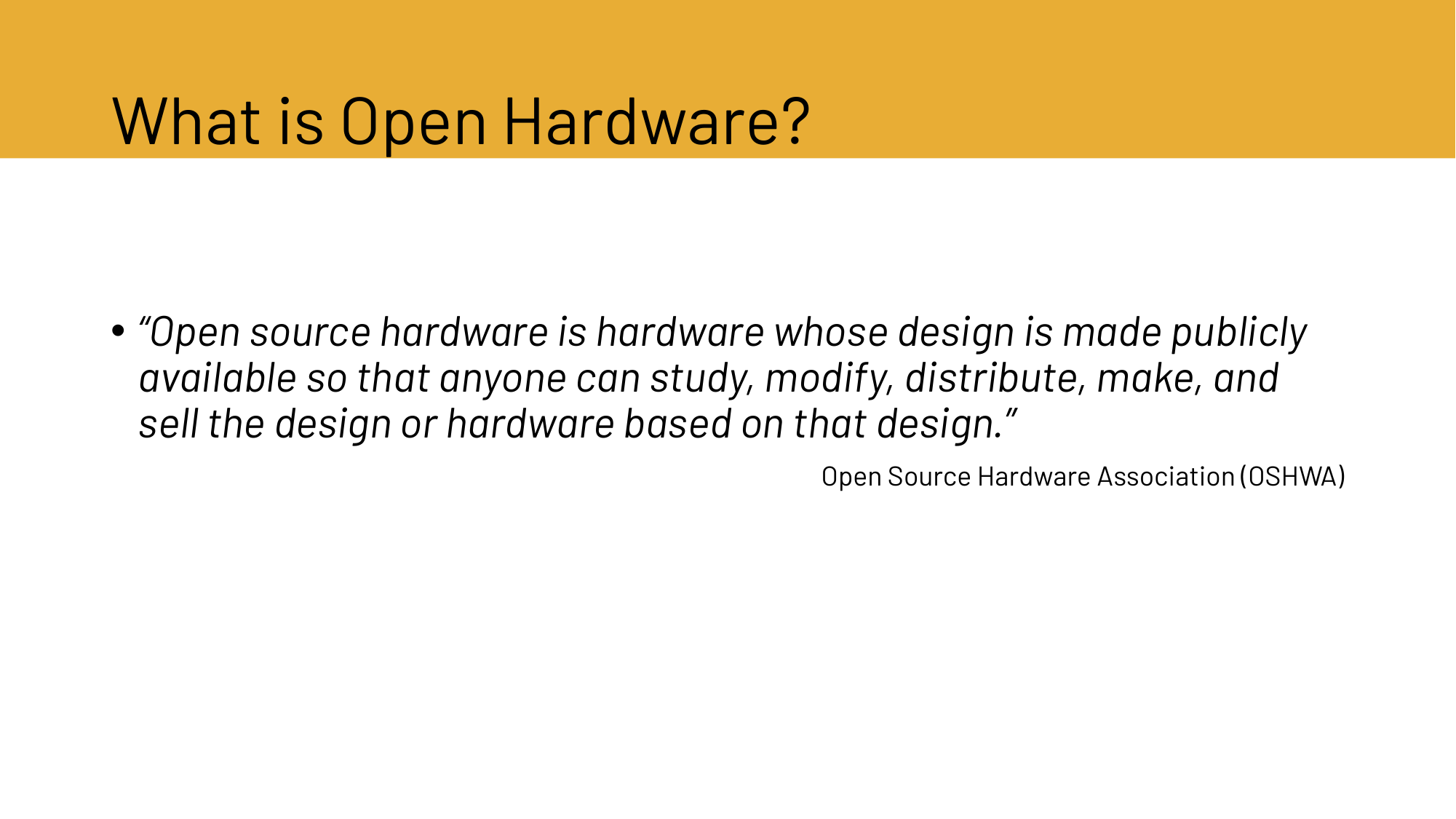

# What is Open Hardware?
“Open source hardware is hardware whose design is made publicly available so that anyone can study, modify, distribute, make, and sell the design or hardware based on that design.”
Open Source Hardware Association (OSHWA)